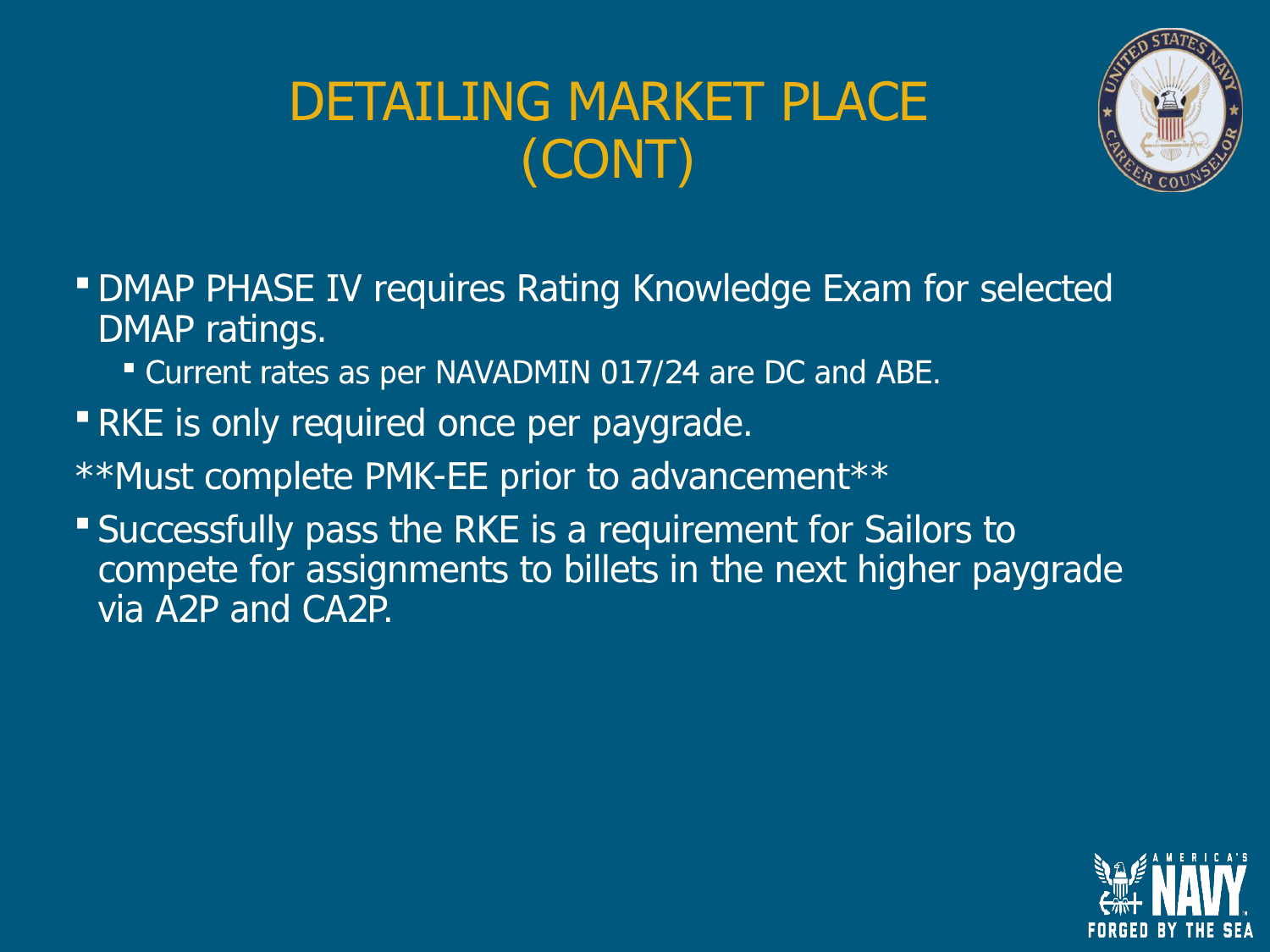

# DETAILING MARKET PLACE (CONT)
DMAP PHASE IV requires Rating Knowledge Exam for selected DMAP ratings.
Current rates as per NAVADMIN 017/24 are DC and ABE.
RKE is only required once per paygrade.
**Must complete PMK-EE prior to advancement**
Successfully pass the RKE is a requirement for Sailors to compete for assignments to billets in the next higher paygrade via A2P and CA2P.